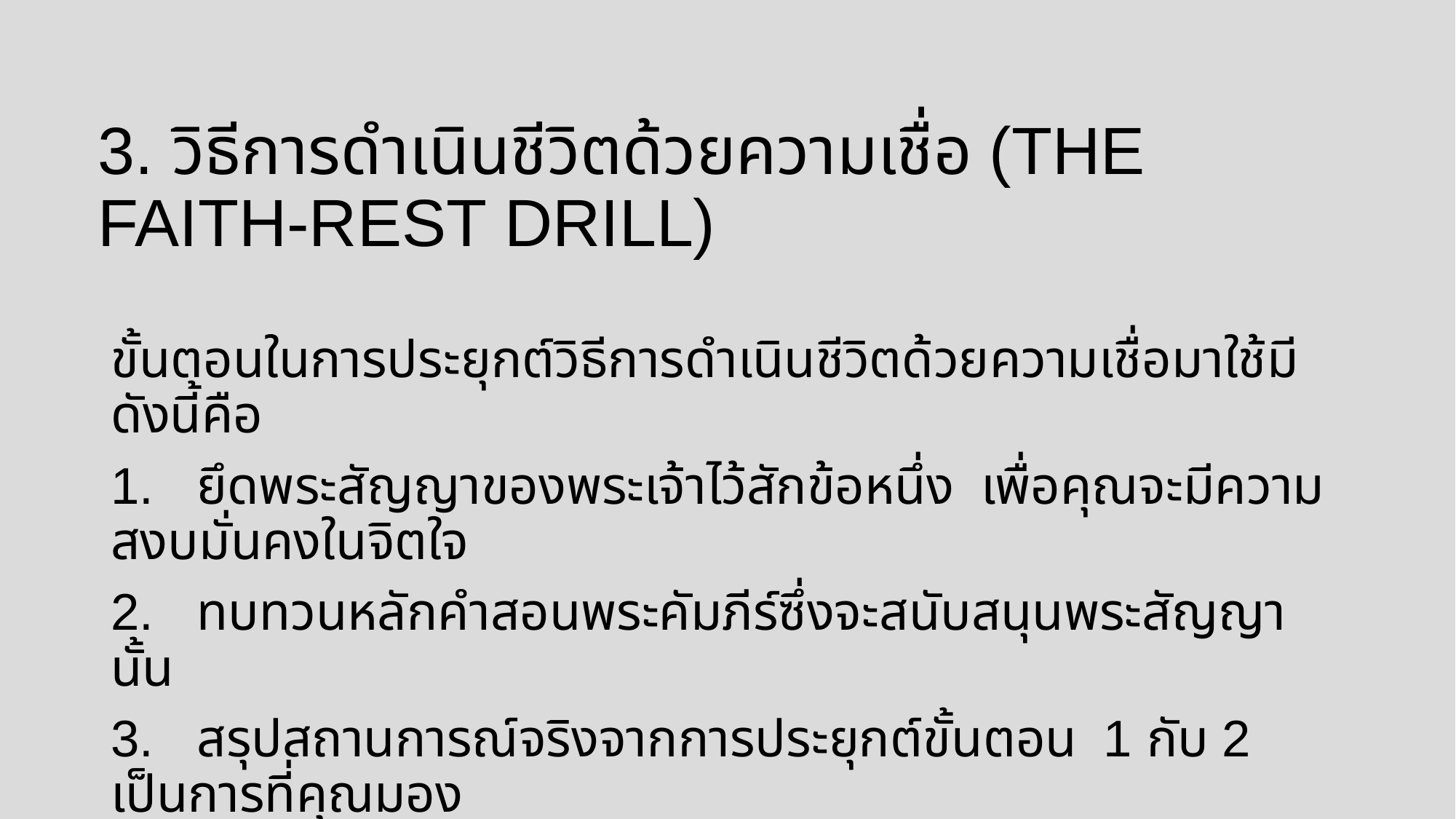

# 3. วิธีการดำเนินชีวิตด้วยความเชื่อ (THE FAITH-REST DRILL)

ขั้นตอนในการประยุกต์วิธีการดำเนินชีวิตด้วยความเชื่อมาใช้มีดังนี้คือ
1.   ยึดพระสัญญาของพระเจ้าไว้สักข้อหนึ่ง  เพื่อคุณจะมีความสงบมั่นคงในจิตใจ
2.   ทบทวนหลักคำสอนพระคัมภีร์ซึ่งจะสนับสนุนพระสัญญานั้น
3.   สรุปสถานการณ์จริงจากการประยุกต์ขั้นตอน  1 กับ 2  เป็นการที่คุณมอง
สถานการณ์ด้วยความเชื่อ และทำให้ความเชื่อได้ควบคุมสถานการณ์